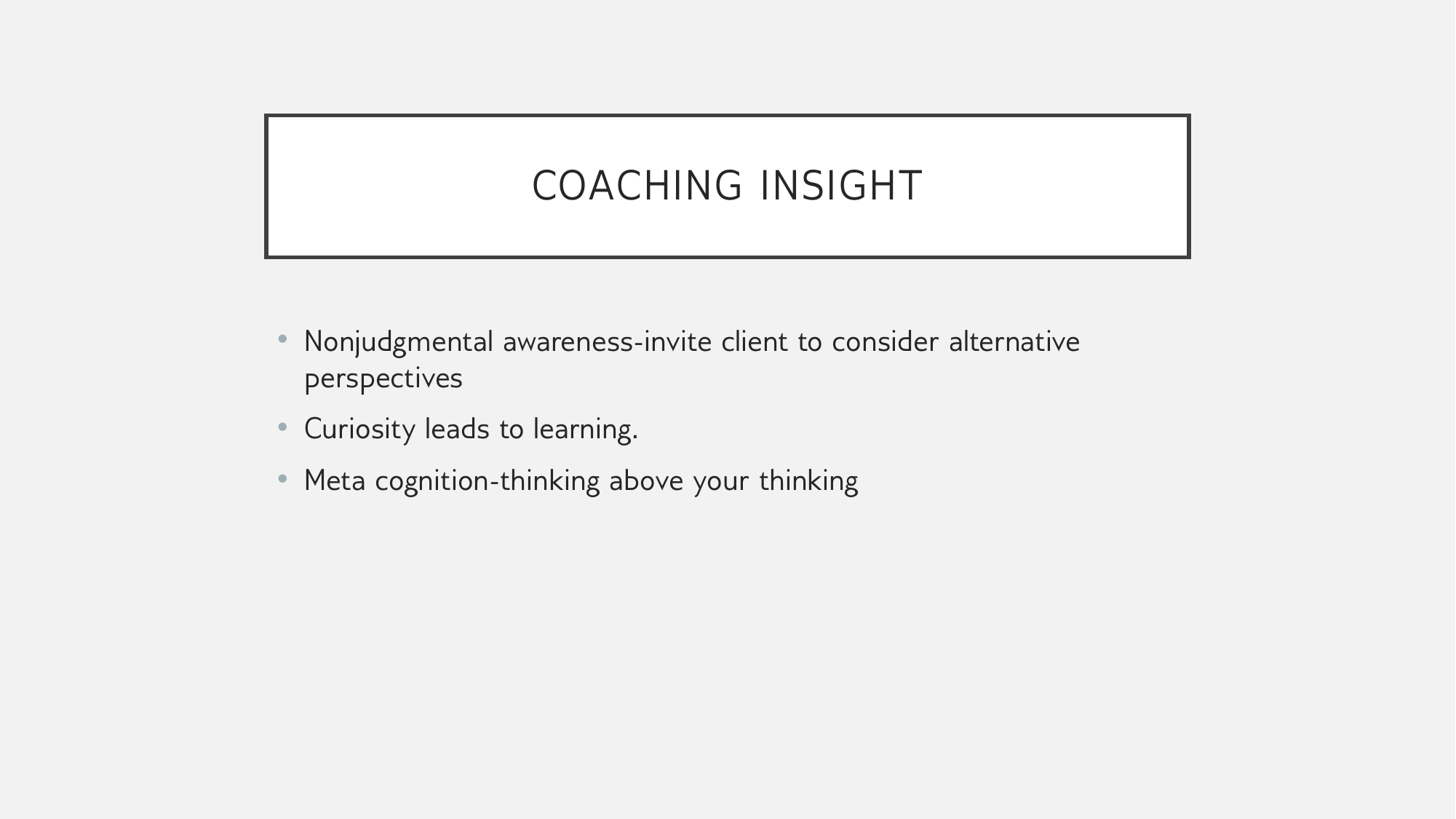

# Coaching insight
Nonjudgmental awareness-invite client to consider alternative perspectives
Curiosity leads to learning.
Meta cognition-thinking above your thinking